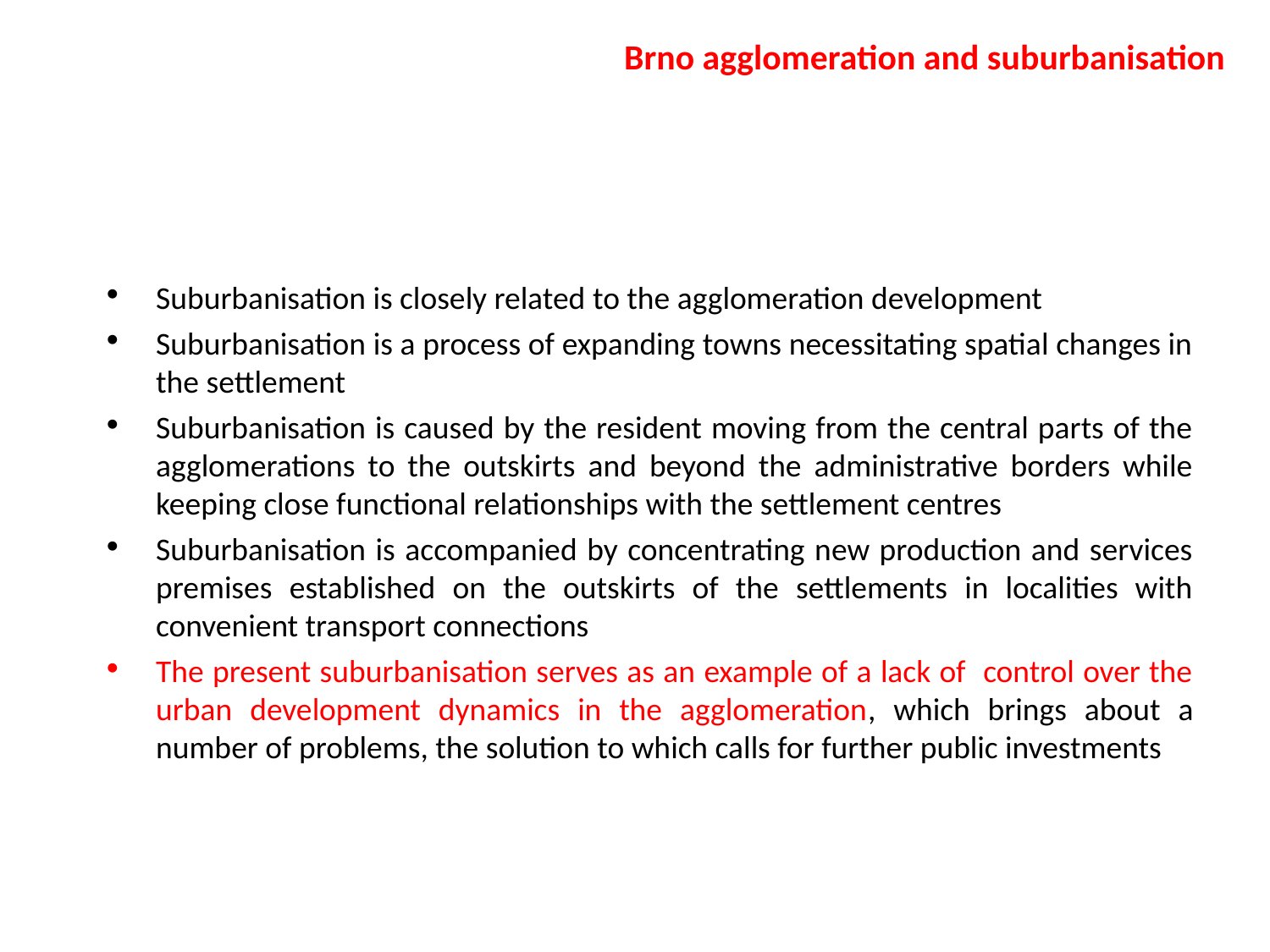

# Brno agglomeration and suburbanisation
Suburbanisation is closely related to the agglomeration development
Suburbanisation is a process of expanding towns necessitating spatial changes in the settlement
Suburbanisation is caused by the resident moving from the central parts of the agglomerations to the outskirts and beyond the administrative borders while keeping close functional relationships with the settlement centres
Suburbanisation is accompanied by concentrating new production and services premises established on the outskirts of the settlements in localities with convenient transport connections
The present suburbanisation serves as an example of a lack of  control over the urban development dynamics in the agglomeration, which brings about a number of problems, the solution to which calls for further public investments